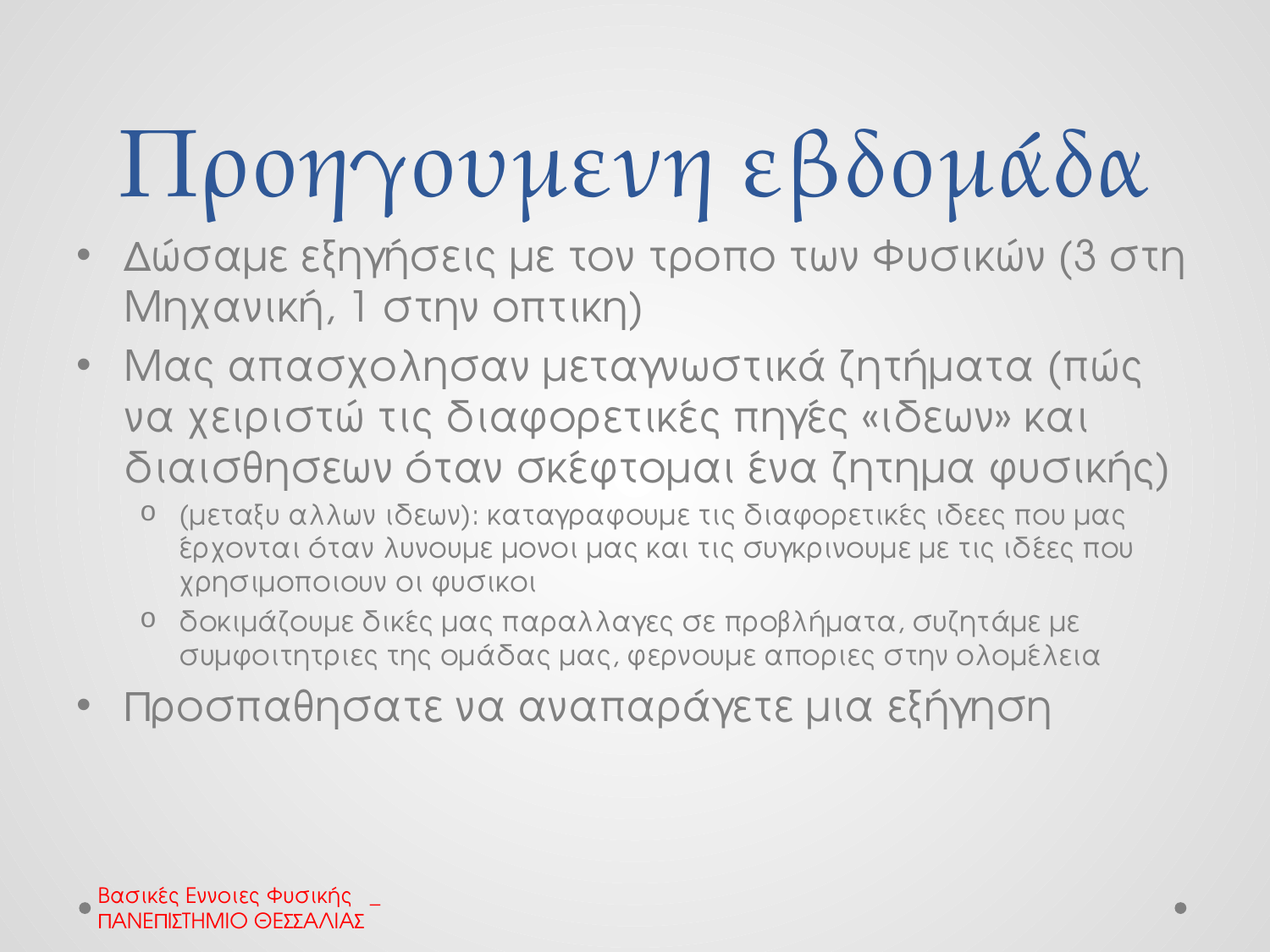

# Προηγουμενη εβδομάδα
Δώσαμε εξηγήσεις με τον τροπο των Φυσικών (3 στη Μηχανική, 1 στην οπτικη)
Μας απασχολησαν μεταγνωστικά ζητήματα (πώς να χειριστώ τις διαφορετικές πηγές «ιδεων» και διαισθησεων όταν σκέφτομαι ένα ζητημα φυσικής)
(μεταξυ αλλων ιδεων): καταγραφουμε τις διαφορετικές ιδεες που μας έρχονται όταν λυνουμε μονοι μας και τις συγκρινουμε με τις ιδέες που χρησιμοποιουν οι φυσικοι
δοκιμάζουμε δικές μας παραλλαγες σε προβλήματα, συζητάμε με συμφοιτητριες της ομάδας μας, φερνουμε αποριες στην ολομέλεια
Προσπαθησατε να αναπαράγετε μια εξήγηση

Βασικές Εννοιες Φυσικής   _ ΠΑΝΕΠΙΣΤΗΜΙΟ ΘΕΣΣΑΛΙΑΣ